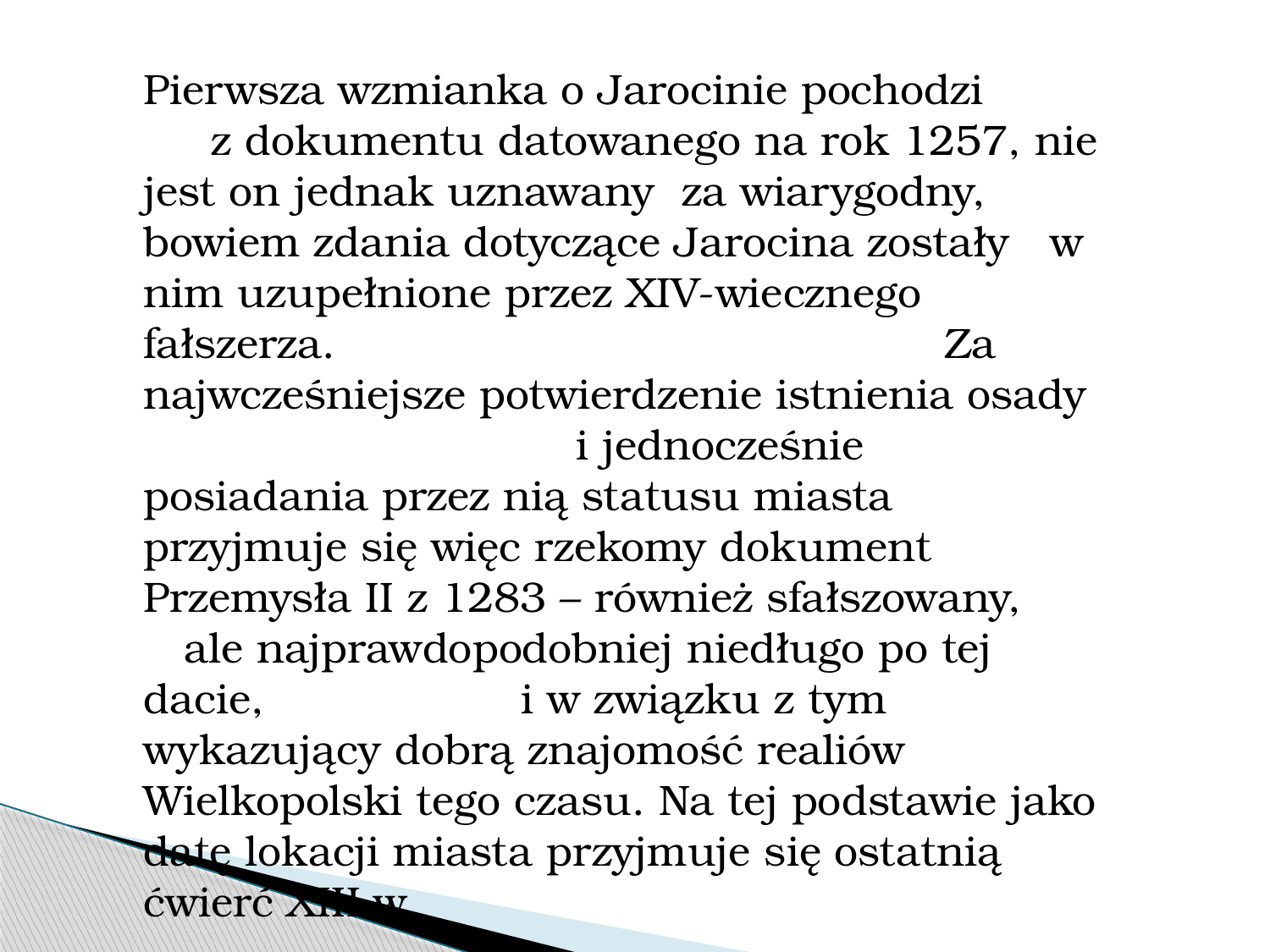

Pierwsza wzmianka o Jarocinie pochodzi              z dokumentu datowanego na rok 1257, nie jest on jednak uznawany  za wiarygodny, bowiem zdania dotyczące Jarocina zostały   w nim uzupełnione przez XIV-wiecznego fałszerza.                                             Za najwcześniejsze potwierdzenie istnienia osady                                 i jednocześnie posiadania przez nią statusu miasta przyjmuje się więc rzekomy dokument Przemysła II z 1283 – również sfałszowany,         ale najprawdopodobniej niedługo po tej dacie,                   i w związku z tym wykazujący dobrą znajomość realiów Wielkopolski tego czasu. Na tej podstawie jako datę lokacji miasta przyjmuje się ostatnią ćwierć XIII w.